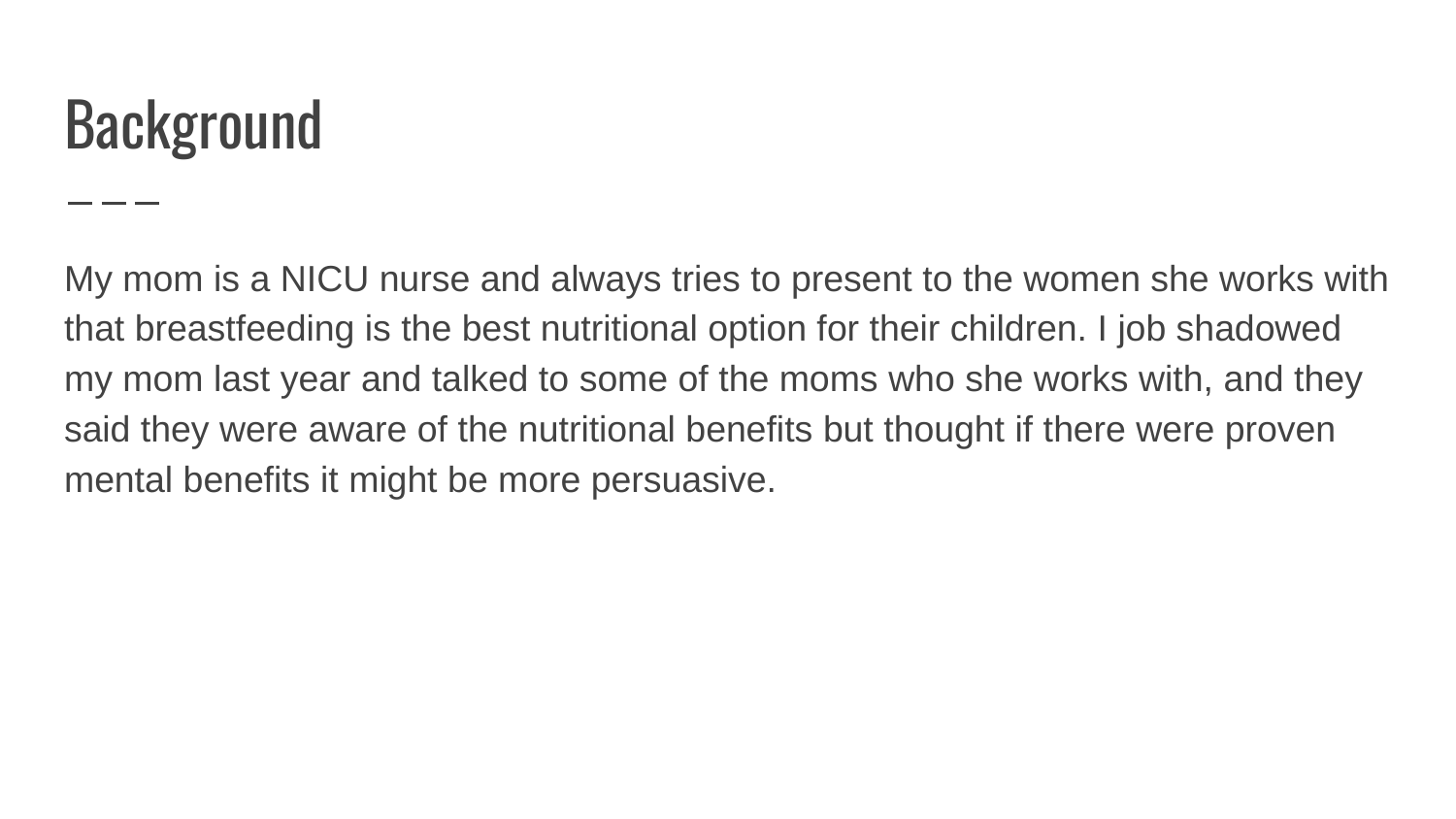

# Background
My mom is a NICU nurse and always tries to present to the women she works with that breastfeeding is the best nutritional option for their children. I job shadowed my mom last year and talked to some of the moms who she works with, and they said they were aware of the nutritional benefits but thought if there were proven mental benefits it might be more persuasive.